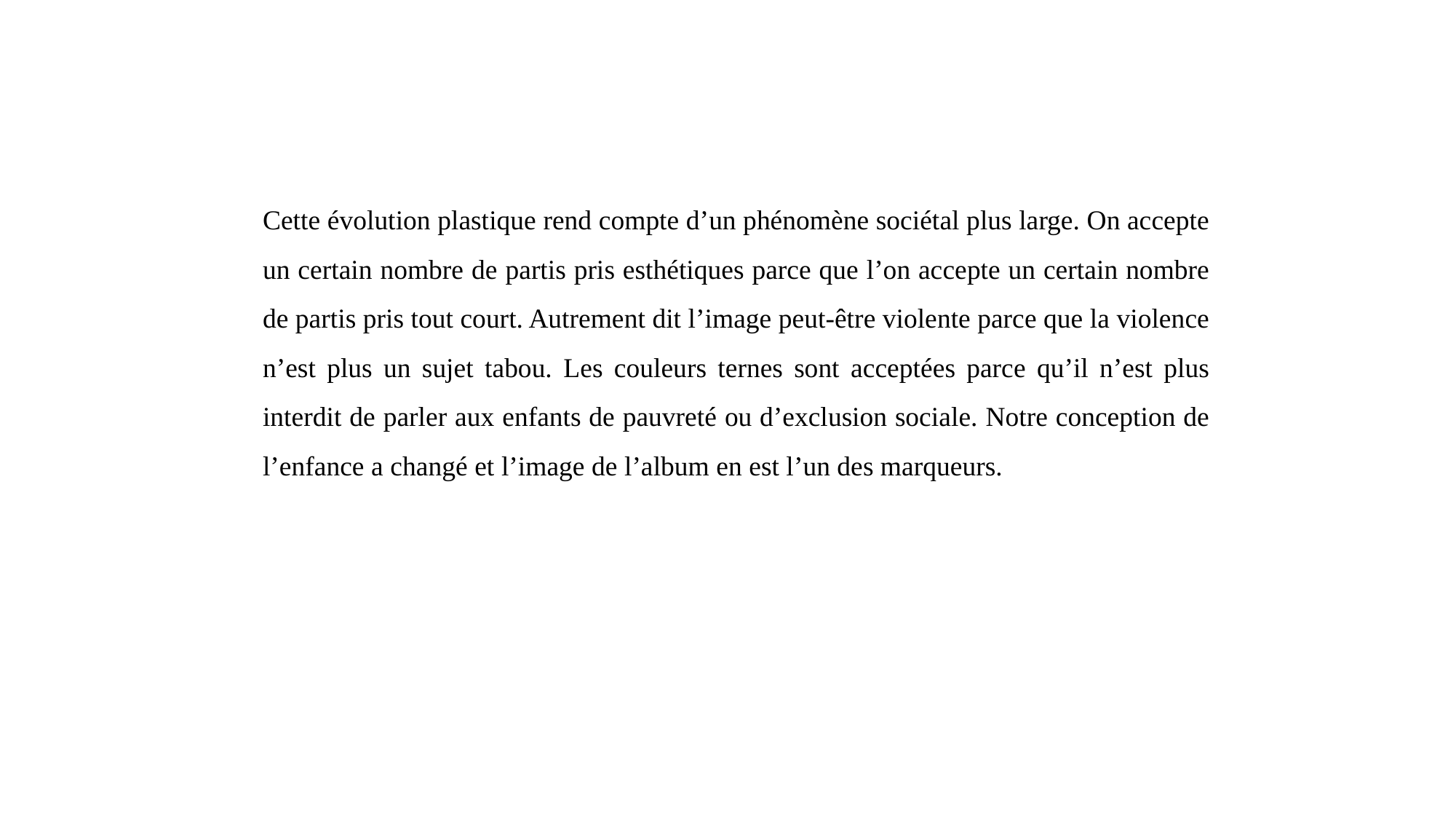

Cette évolution plastique rend compte d’un phénomène sociétal plus large. On accepte un certain nombre de partis pris esthétiques parce que l’on accepte un certain nombre de partis pris tout court. Autrement dit l’image peut-être violente parce que la violence n’est plus un sujet tabou. Les couleurs ternes sont acceptées parce qu’il n’est plus interdit de parler aux enfants de pauvreté ou d’exclusion sociale. Notre conception de l’enfance a changé et l’image de l’album en est l’un des marqueurs.